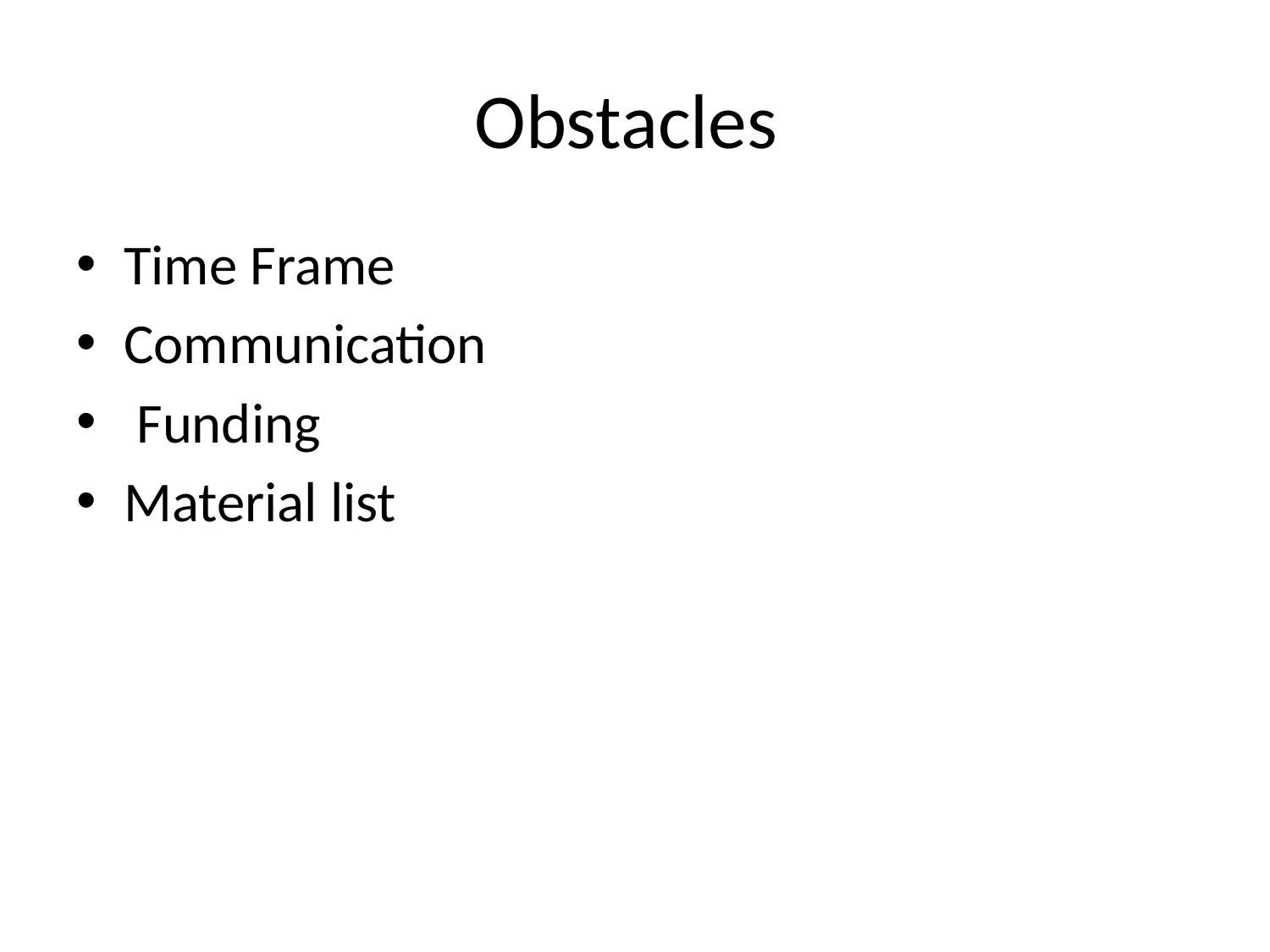

# Obstacles
Time Frame
Communication
 Funding
Material list